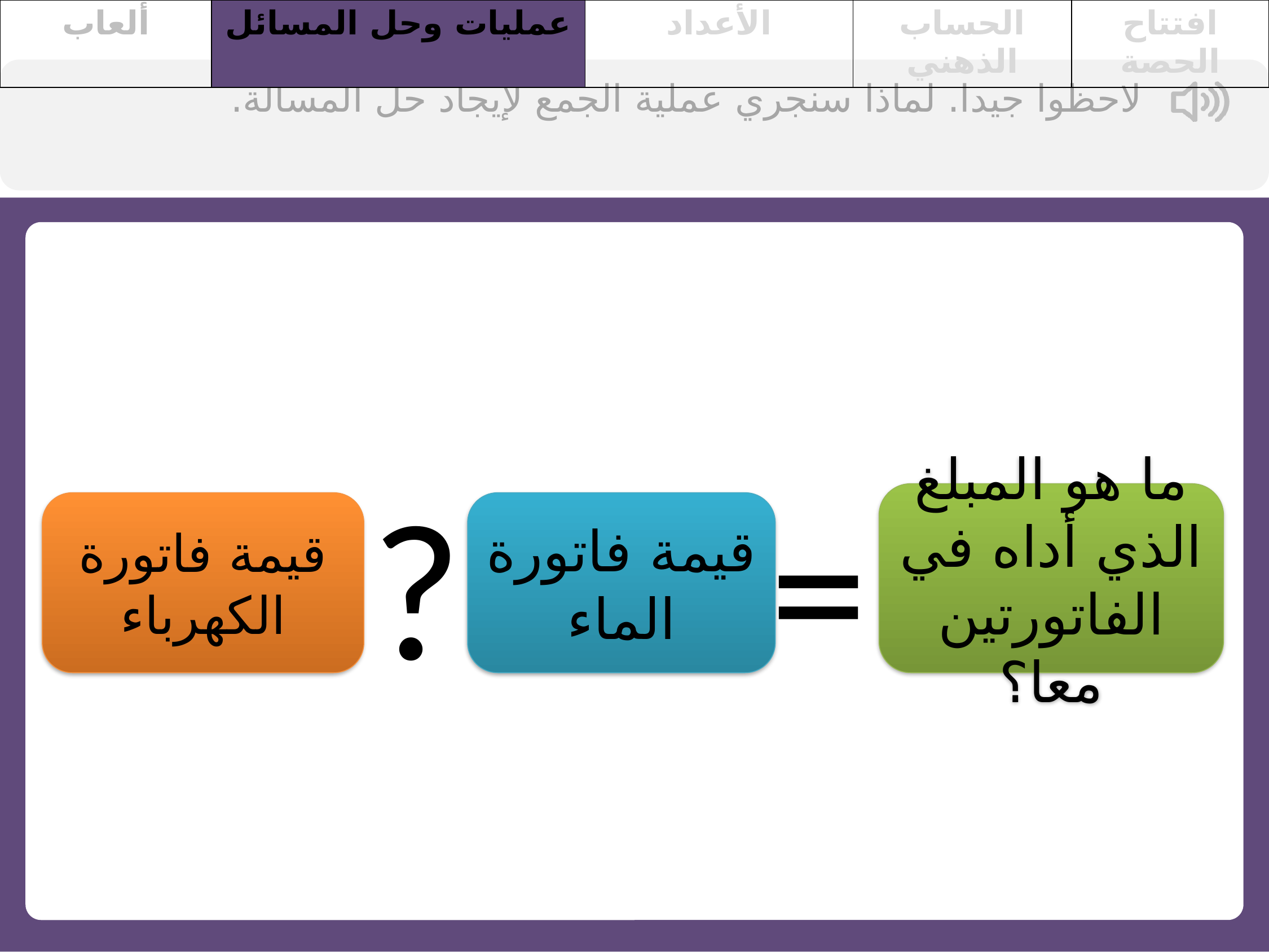

| ألعاب | عمليات وحل المسائل | الأعداد | الحساب الذهني | افتتاح الحصة |
| --- | --- | --- | --- | --- |

لاحظوا جيدا. لماذا سنجري عملية الجمع لإيجاد حل المسألة.

?
=
ما هو المبلغ الذي أداه في الفاتورتين معا؟
قيمة فاتورة الكهرباء
قيمة فاتورة الماء